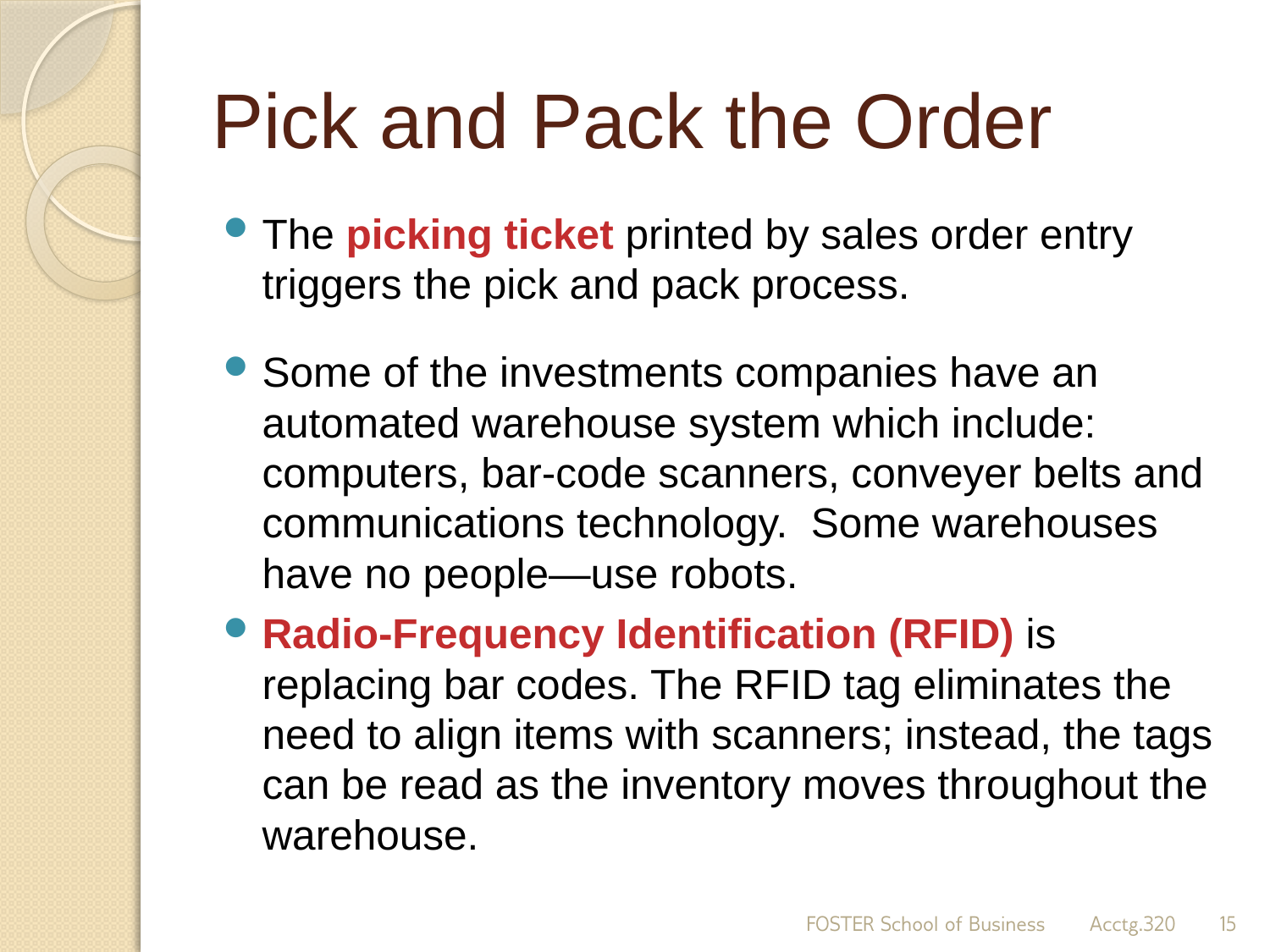

# Pick and Pack the Order
The picking ticket printed by sales order entry triggers the pick and pack process.

Some of the investments companies have an automated warehouse system which include: computers, bar-code scanners, conveyer belts and communications technology.  Some warehouses have no people—use robots.
Radio-Frequency Identification (RFID) is replacing bar codes. The RFID tag eliminates the need to align items with scanners; instead, the tags can be read as the inventory moves throughout the warehouse.

FOSTER School of Business       Acctg.320
15